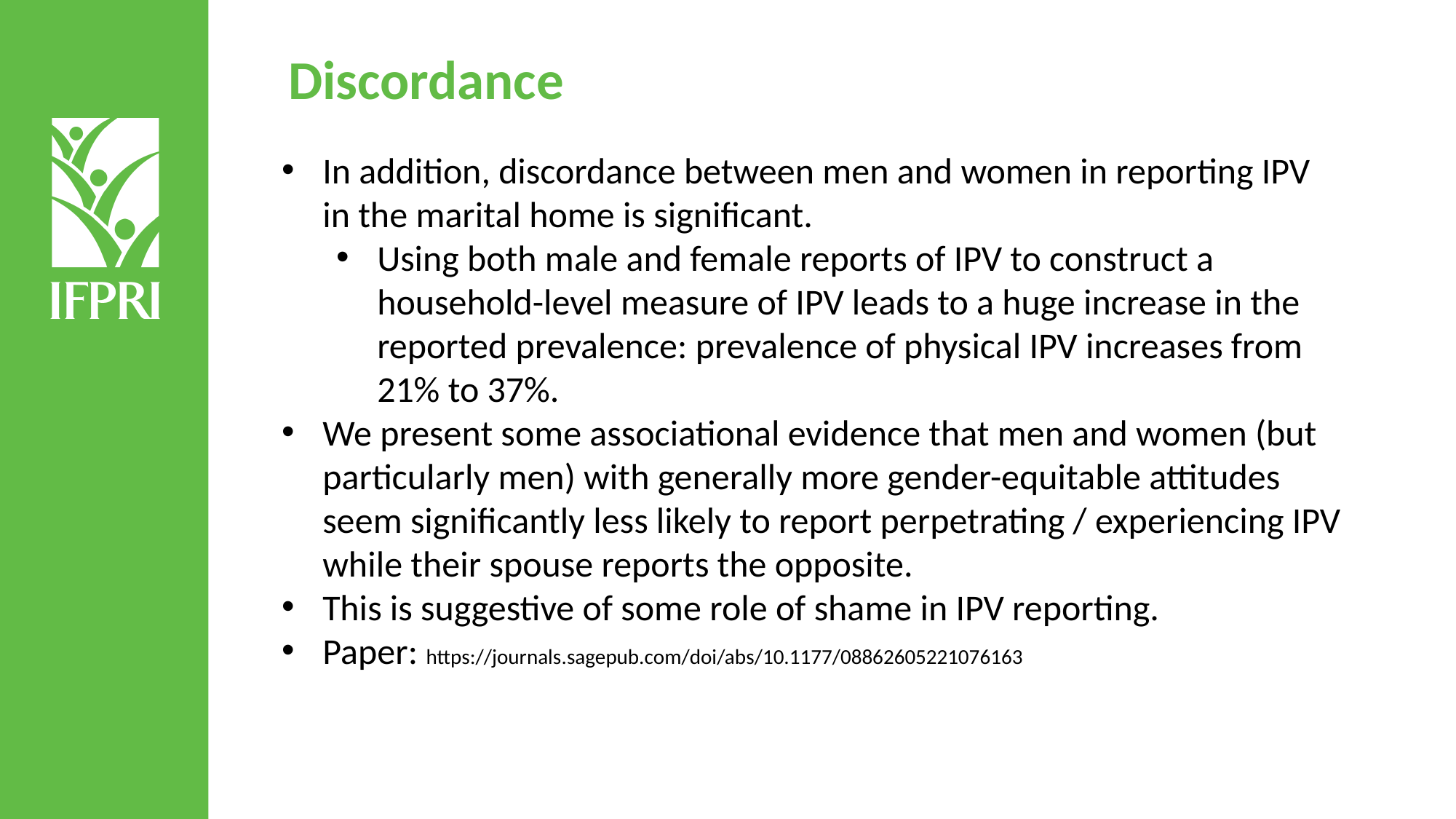

Discordance
In addition, discordance between men and women in reporting IPV in the marital home is significant.
Using both male and female reports of IPV to construct a household-level measure of IPV leads to a huge increase in the reported prevalence: prevalence of physical IPV increases from 21% to 37%.
We present some associational evidence that men and women (but particularly men) with generally more gender-equitable attitudes seem significantly less likely to report perpetrating / experiencing IPV while their spouse reports the opposite.
This is suggestive of some role of shame in IPV reporting.
Paper: https://journals.sagepub.com/doi/abs/10.1177/08862605221076163